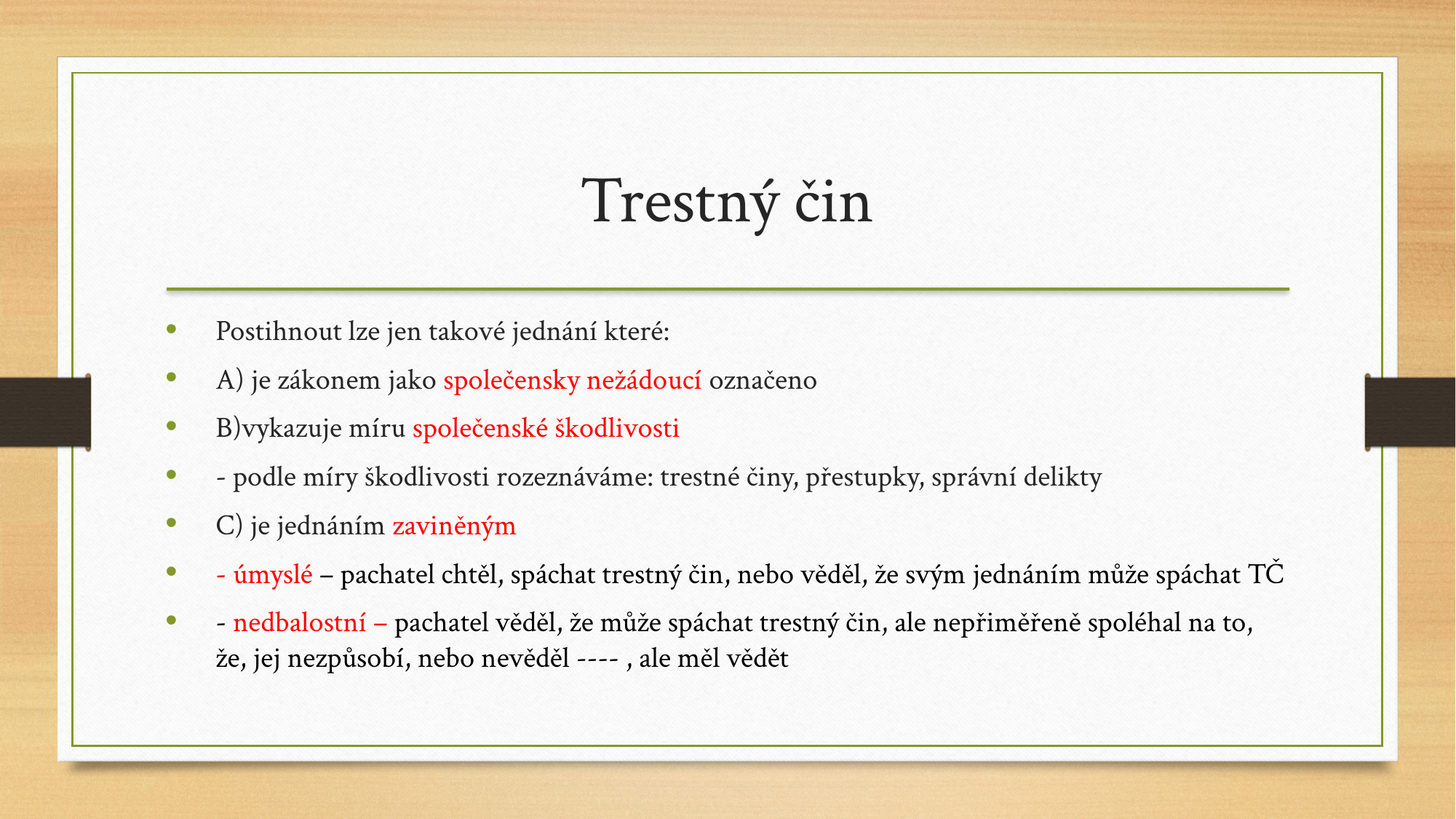

Trestný čin
Postihnout lze jen takové jednání které:
A) je zákonem jako společensky nežádoucí označeno
B)vykazuje míru společenské škodlivosti
- podle míry škodlivosti rozeznáváme: trestné činy, přestupky, správní delikty
C) je jednáním zaviněným
- úmyslé – pachatel chtěl, spáchat trestný čin, nebo věděl, že svým jednáním může spáchat TČ
- nedbalostní – pachatel věděl, že může spáchat trestný čin, ale nepřiměřeně spoléhal na to, že, jej nezpůsobí, nebo nevěděl ---- , ale měl vědět